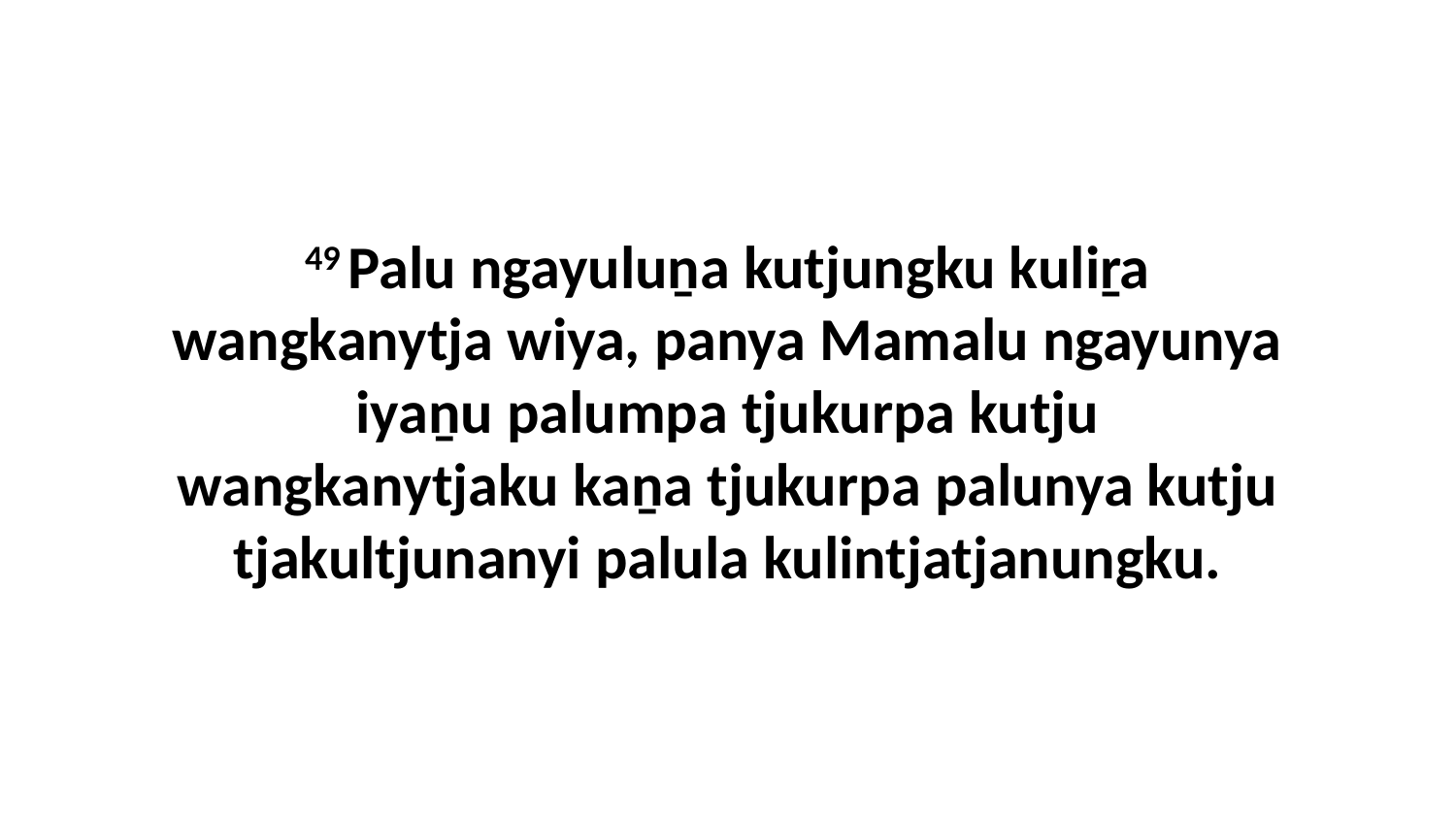

49 Palu ngayuluṉa kutjungku kuliṟa wangkanytja wiya, panya Mamalu ngayunya iyaṉu palumpa tjukurpa kutju wangkanytjaku kaṉa tjukurpa palunya kutju tjakultjunanyi palula kulintjatjanungku.